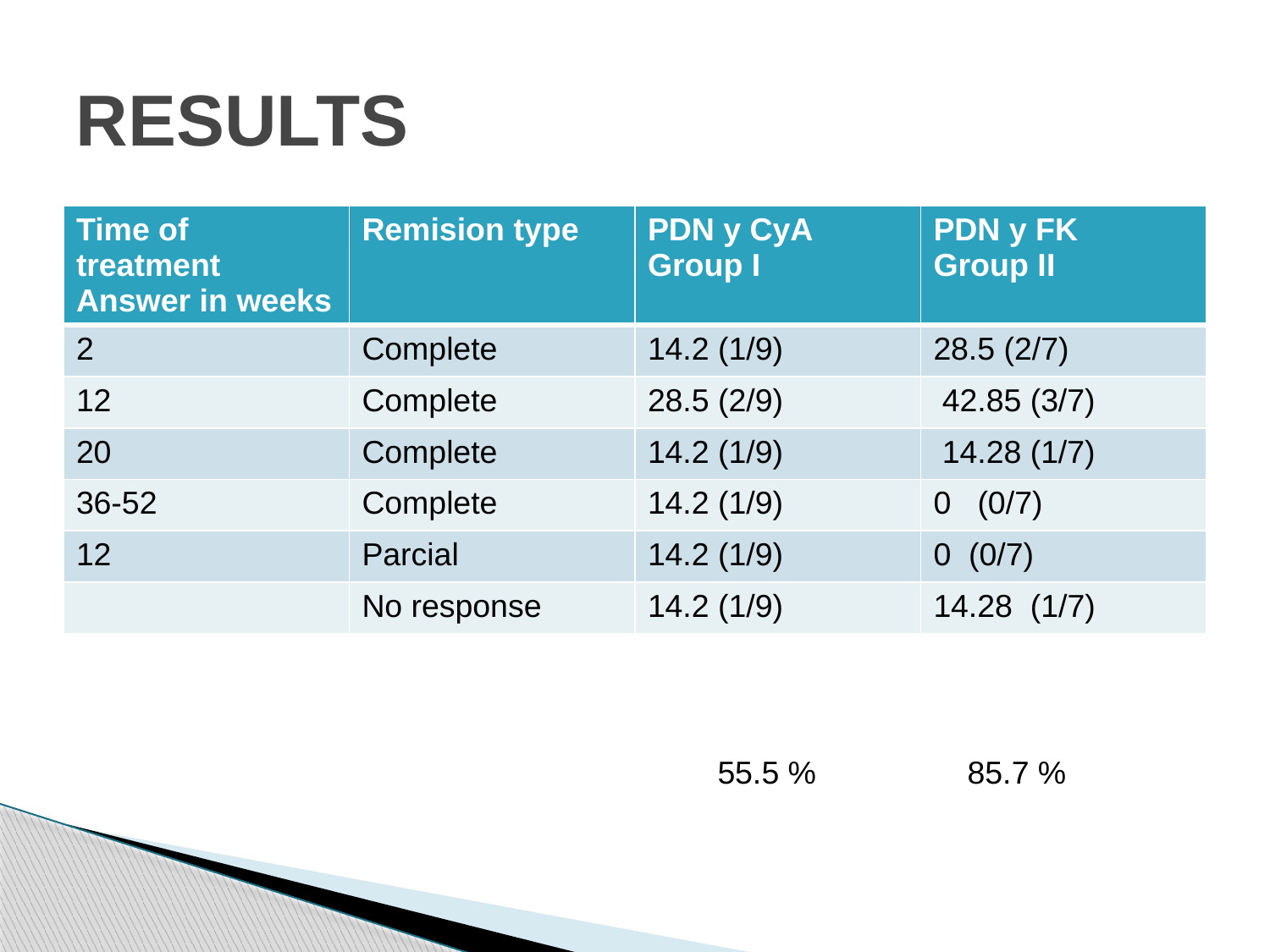

# RESULTS
| Time of treatment Answer in weeks | Remision type | PDN y CyA Group I | PDN y FK Group II |
| --- | --- | --- | --- |
| 2 | Complete | 14.2 (1/9) | 28.5 (2/7) |
| 12 | Complete | 28.5 (2/9) | 42.85 (3/7) |
| 20 | Complete | 14.2 (1/9) | 14.28 (1/7) |
| 36-52 | Complete | 14.2 (1/9) | 0 (0/7) |
| 12 | Parcial | 14.2 (1/9) | 0 (0/7) |
|  | No response | 14.2 (1/9) | 14.28 (1/7) |
55.5 %
85.7 %